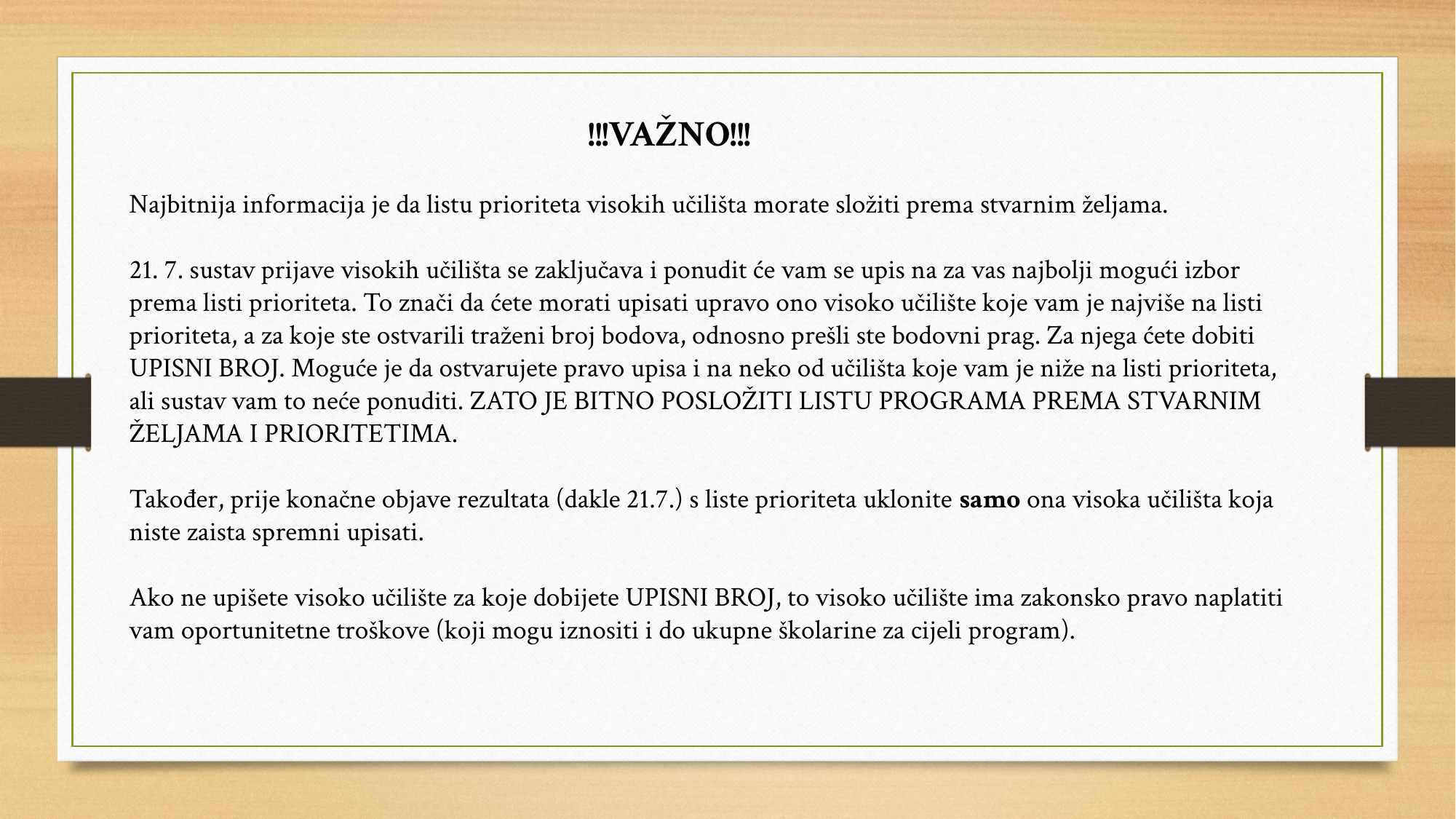

!!!VAŽNO!!!

Najbitnija informacija je da listu prioriteta visokih učilišta morate složiti prema stvarnim željama.
21. 7. sustav prijave visokih učilišta se zaključava i ponudit će vam se upis na za vas najbolji mogući izbor prema listi prioriteta. To znači da ćete morati upisati upravo ono visoko učilište koje vam je najviše na listi prioriteta, a za koje ste ostvarili traženi broj bodova, odnosno prešli ste bodovni prag. Za njega ćete dobiti UPISNI BROJ. Moguće je da ostvarujete pravo upisa i na neko od učilišta koje vam je niže na listi prioriteta, ali sustav vam to neće ponuditi. ZATO JE BITNO POSLOŽITI LISTU PROGRAMA PREMA STVARNIM ŽELJAMA I PRIORITETIMA.

Također, prije konačne objave rezultata (dakle 21.7.) s liste prioriteta uklonite samo ona visoka učilišta koja niste zaista spremni upisati.

Ako ne upišete visoko učilište za koje dobijete UPISNI BROJ, to visoko učilište ima zakonsko pravo naplatiti vam oportunitetne troškove (koji mogu iznositi i do ukupne školarine za cijeli program).